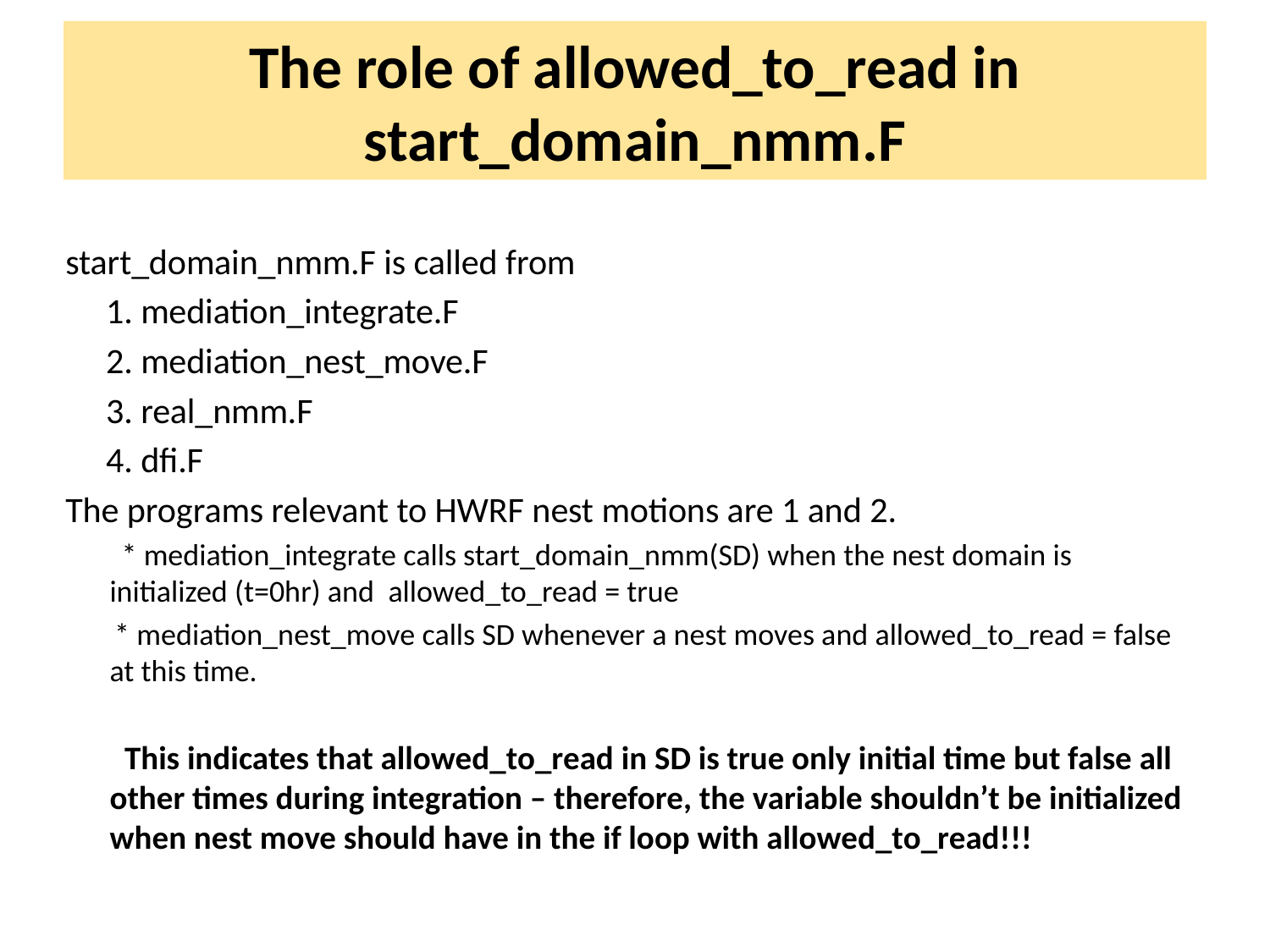

# The role of allowed_to_read in start_domain_nmm.F
start_domain_nmm.F is called from
     1. mediation_integrate.F
     2. mediation_nest_move.F
     3. real_nmm.F
     4. dfi.F
The programs relevant to HWRF nest motions are 1 and 2.
        * mediation_integrate calls start_domain_nmm(SD) when the nest domain is initialized (t=0hr) and  allowed_to_read = true
       * mediation_nest_move calls SD whenever a nest moves and allowed_to_read = false at this time.

  This indicates that allowed_to_read in SD is true only initial time but false all other times during integration – therefore, the variable shouldn’t be initialized when nest move should have in the if loop with allowed_to_read!!!